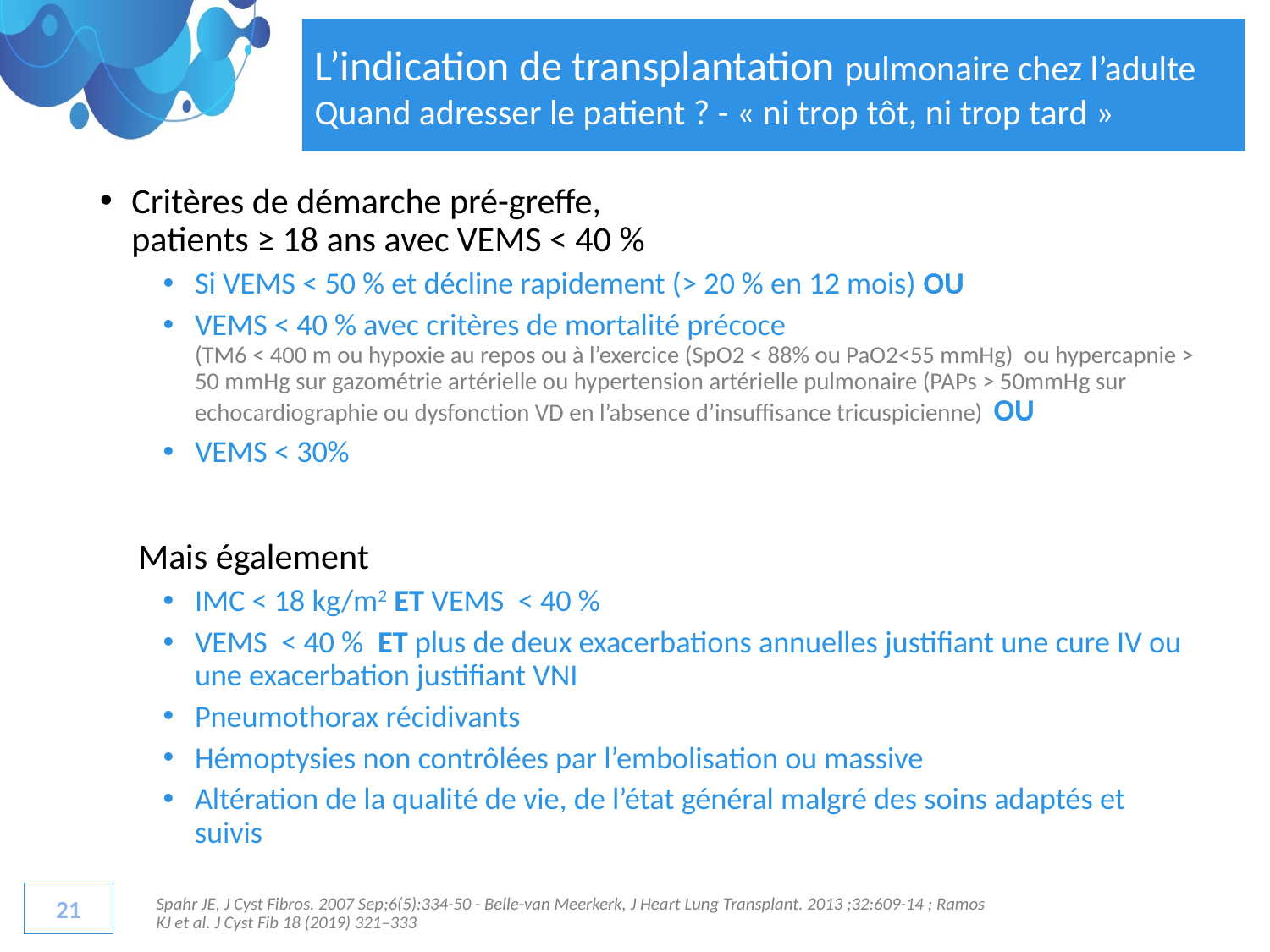

# L’indication de transplantation pulmonaire chez l’adulte  Quand adresser le patient ? - « ni trop tôt, ni trop tard »
Critères de démarche pré-greffe,
patients ≥ 18 ans avec VEMS < 40 %
Si VEMS < 50 % et décline rapidement (> 20 % en 12 mois) OU
VEMS < 40 % avec critères de mortalité précoce
(TM6 < 400 m ou hypoxie au repos ou à l’exercice (SpO2 < 88% ou PaO2<55 mmHg)  ou hypercapnie > 50 mmHg sur gazométrie artérielle ou hypertension artérielle pulmonaire (PAPs > 50mmHg sur echocardiographie ou dysfonction VD en l’absence d’insuffisance tricuspicienne)  OU
VEMS < 30%

Mais également
IMC < 18 kg/m2 ET VEMS  < 40 %
VEMS  < 40 %  ET plus de deux exacerbations annuelles justifiant une cure IV ou une exacerbation justifiant VNI
Pneumothorax récidivants
Hémoptysies non contrôlées par l’embolisation ou massive
Altération de la qualité de vie, de l’état général malgré des soins adaptés et suivis

Spahr JE, J Cyst Fibros. 2007 Sep;6(5):334-50 - Belle-van Meerkerk, J Heart Lung Transplant. 2013 ;32:609-14 ; Ramos KJ et al. J Cyst Fib 18 (2019) 321–333
21